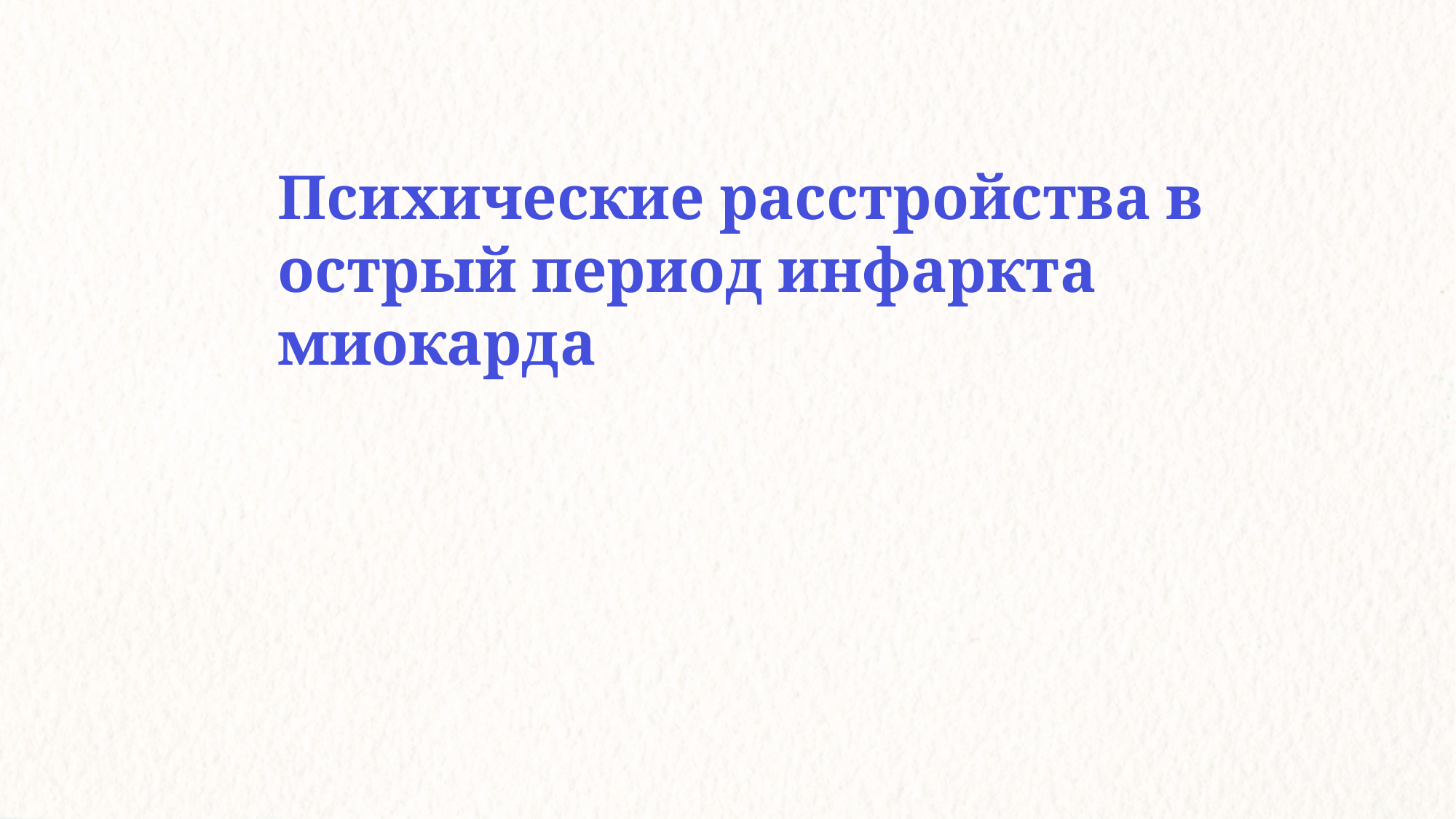

Психические расстройства в острый период инфаркта миокарда